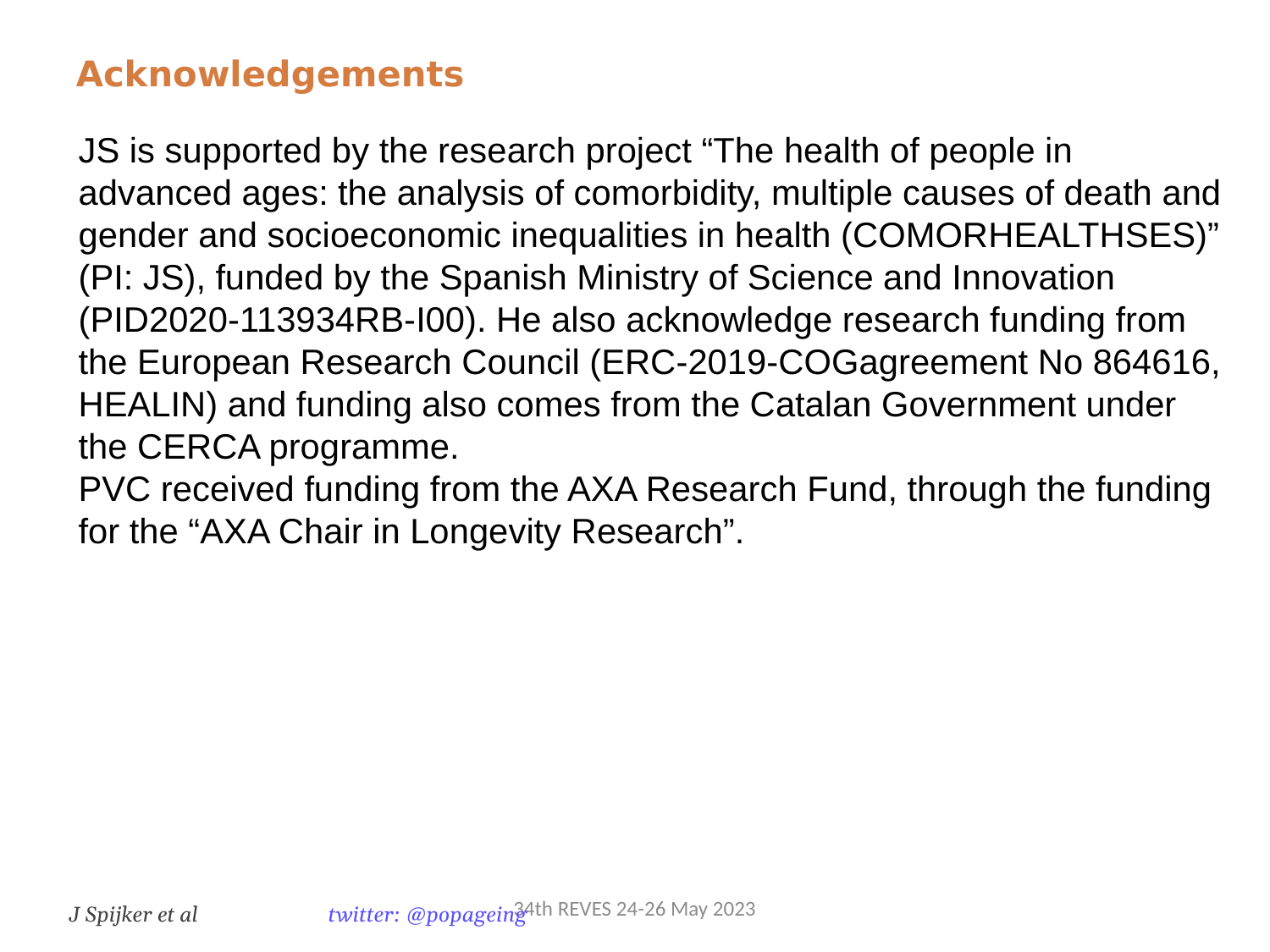

Acknowledgements
JS is supported by the research project “The health of people in advanced ages: the analysis of comorbidity, multiple causes of death and gender and socioeconomic inequalities in health (COMORHEALTHSES)” (PI: JS), funded by the Spanish Ministry of Science and Innovation (PID2020-113934RB-I00). He also acknowledge research funding from the European Research Council (ERC-2019-COGagreement No 864616, HEALIN) and funding also comes from the Catalan Government under the CERCA programme.
PVC received funding from the AXA Research Fund, through the funding for the “AXA Chair in Longevity Research”.
34th REVES 24-26 May 2023
J Spijker et al    	 twitter: @popageing